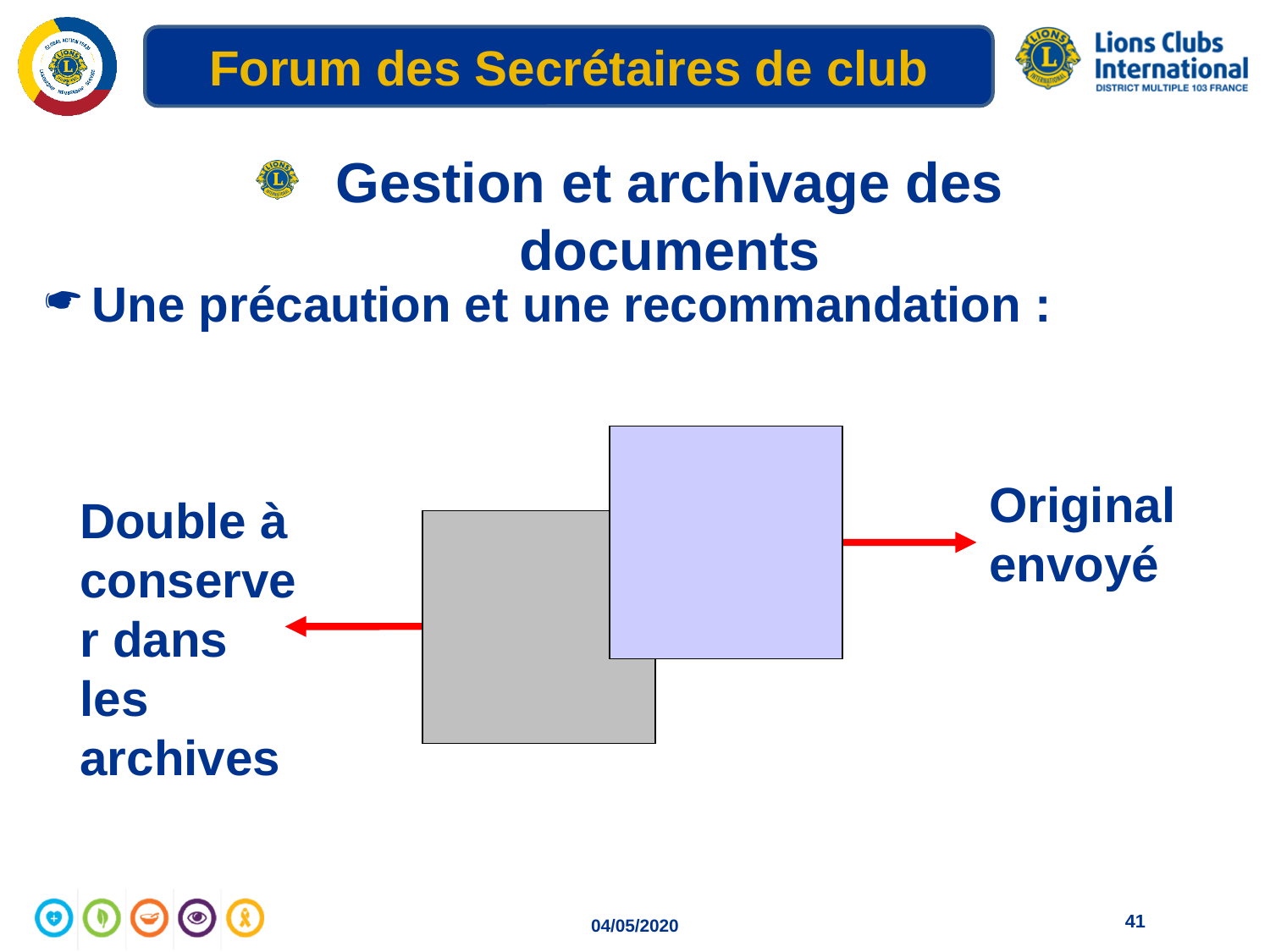

# Gestion et archivage des documents
Une précaution et une recommandation :

Original envoyé
Double à conserver dans les archives

41
04/05/2020